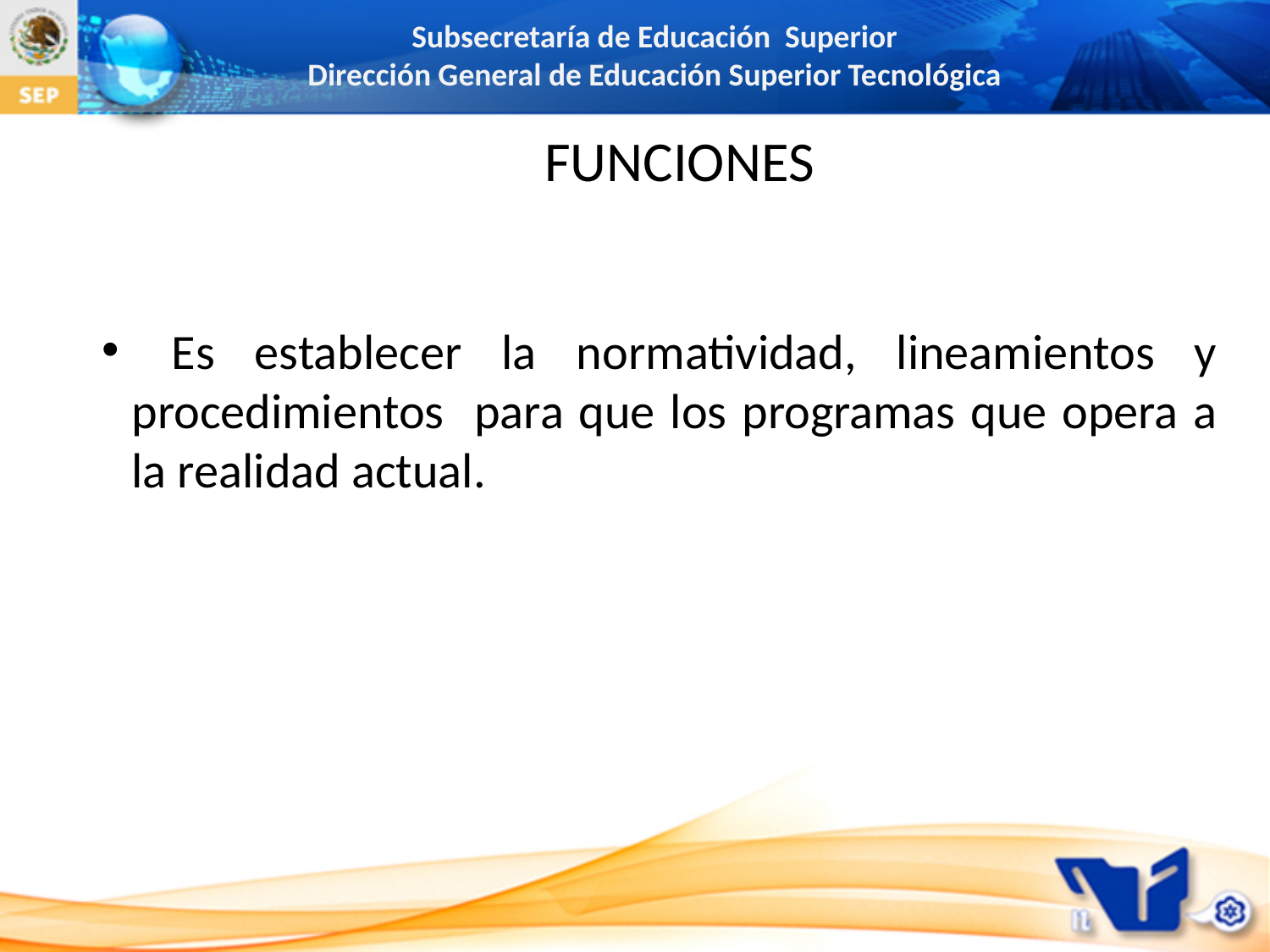

FUNCIONES
 Es establecer la normatividad, lineamientos y procedimientos  para que los programas que opera a la realidad actual.